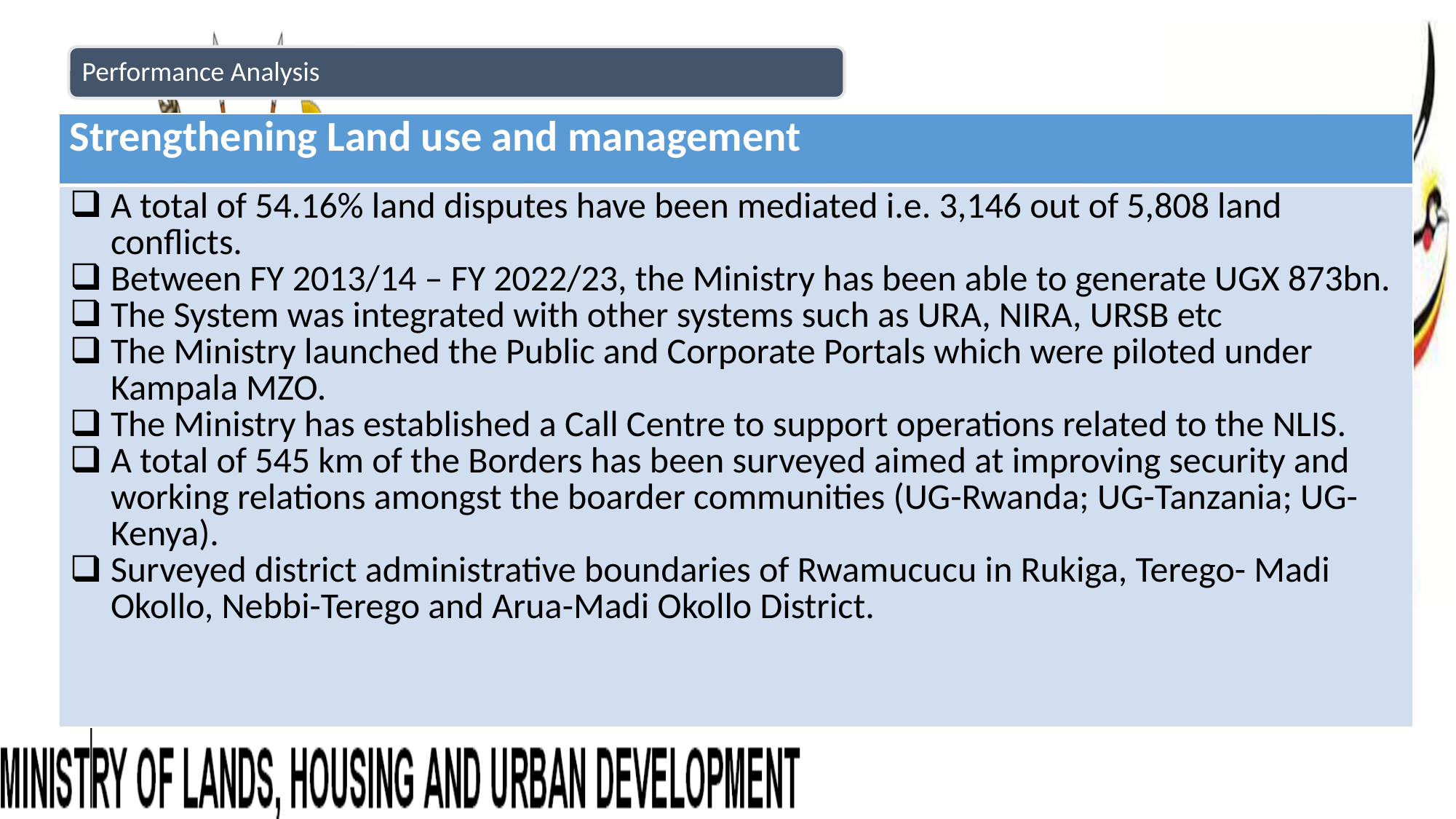

Performance Analysis
| Strengthening Land use and management |
| --- |
| A total of 54.16% land disputes have been mediated i.e. 3,146 out of 5,808 land conflicts. Between FY 2013/14 – FY 2022/23, the Ministry has been able to generate UGX 873bn. The System was integrated with other systems such as URA, NIRA, URSB etc The Ministry launched the Public and Corporate Portals which were piloted under Kampala MZO. The Ministry has established a Call Centre to support operations related to the NLIS. A total of 545 km of the Borders has been surveyed aimed at improving security and working relations amongst the boarder communities (UG-Rwanda; UG-Tanzania; UG-Kenya). Surveyed district administrative boundaries of Rwamucucu in Rukiga, Terego- Madi Okollo, Nebbi-Terego and Arua-Madi Okollo District. |
37